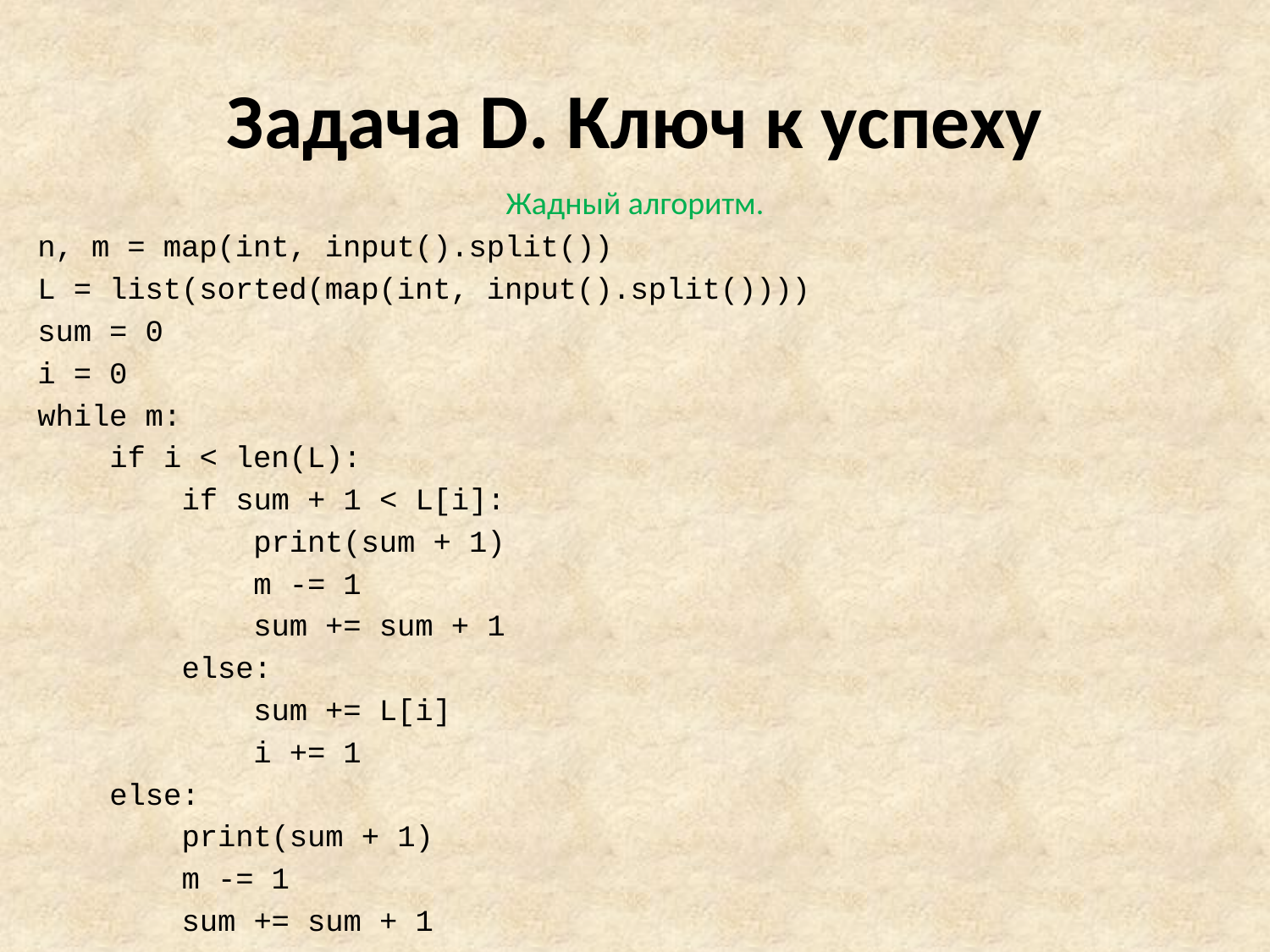

# Задача D. Ключ к успеху
Жадный алгоритм.
n, m = map(int, input().split())
L = list(sorted(map(int, input().split())))
sum = 0
i = 0
while m:
    if i < len(L):
        if sum + 1 < L[i]:
            print(sum + 1)
            m -= 1
            sum += sum + 1
        else:
            sum += L[i]
            i += 1
    else:
        print(sum + 1)
        m -= 1
        sum += sum + 1